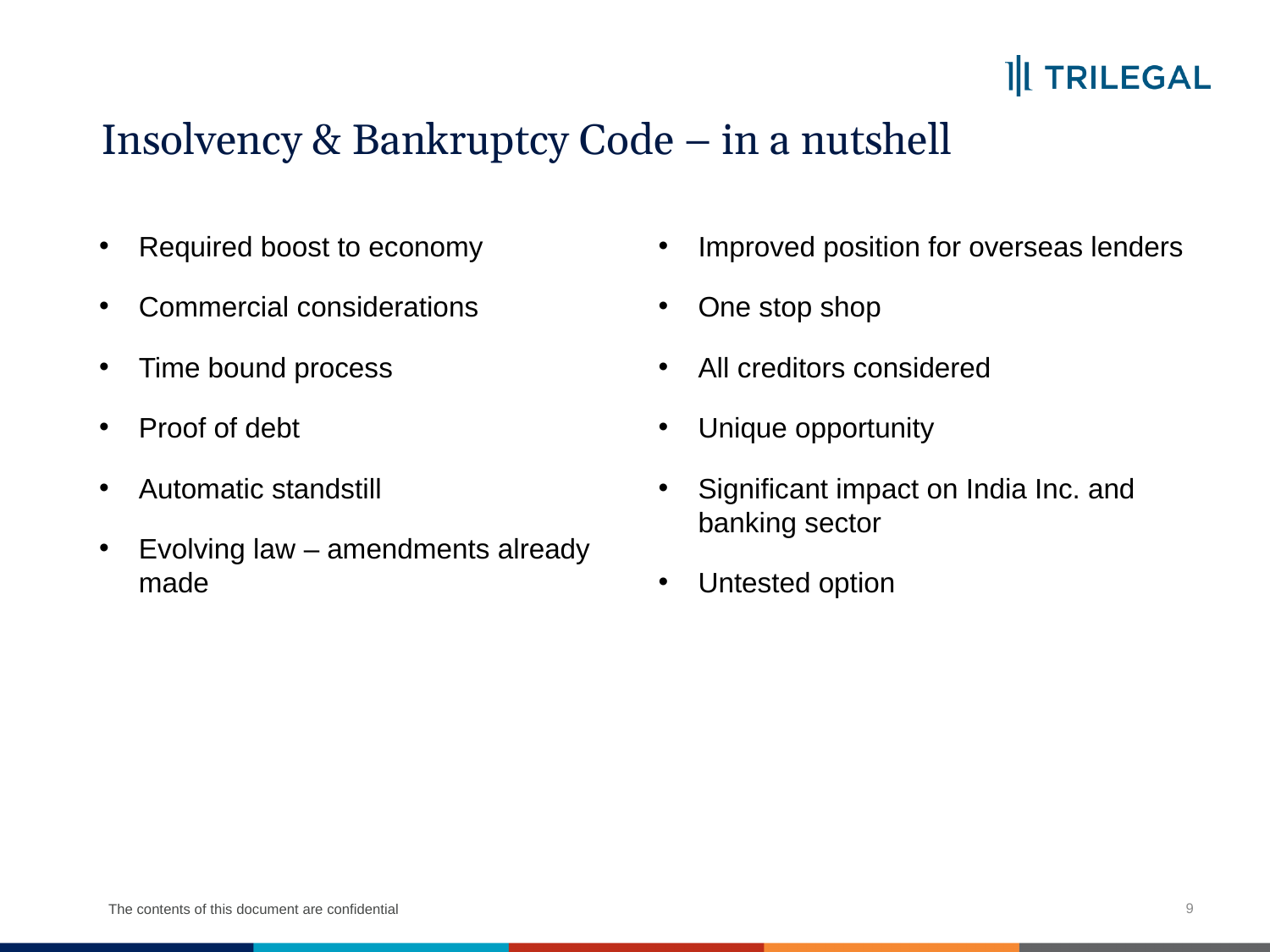

# Insolvency & Bankruptcy Code – in a nutshell
Required boost to economy
Commercial considerations
Time bound process
Proof of debt
Automatic standstill
Evolving law – amendments already made

Improved position for overseas lenders
One stop shop
All creditors considered
Unique opportunity
Significant impact on India Inc. and banking sector
Untested option

9